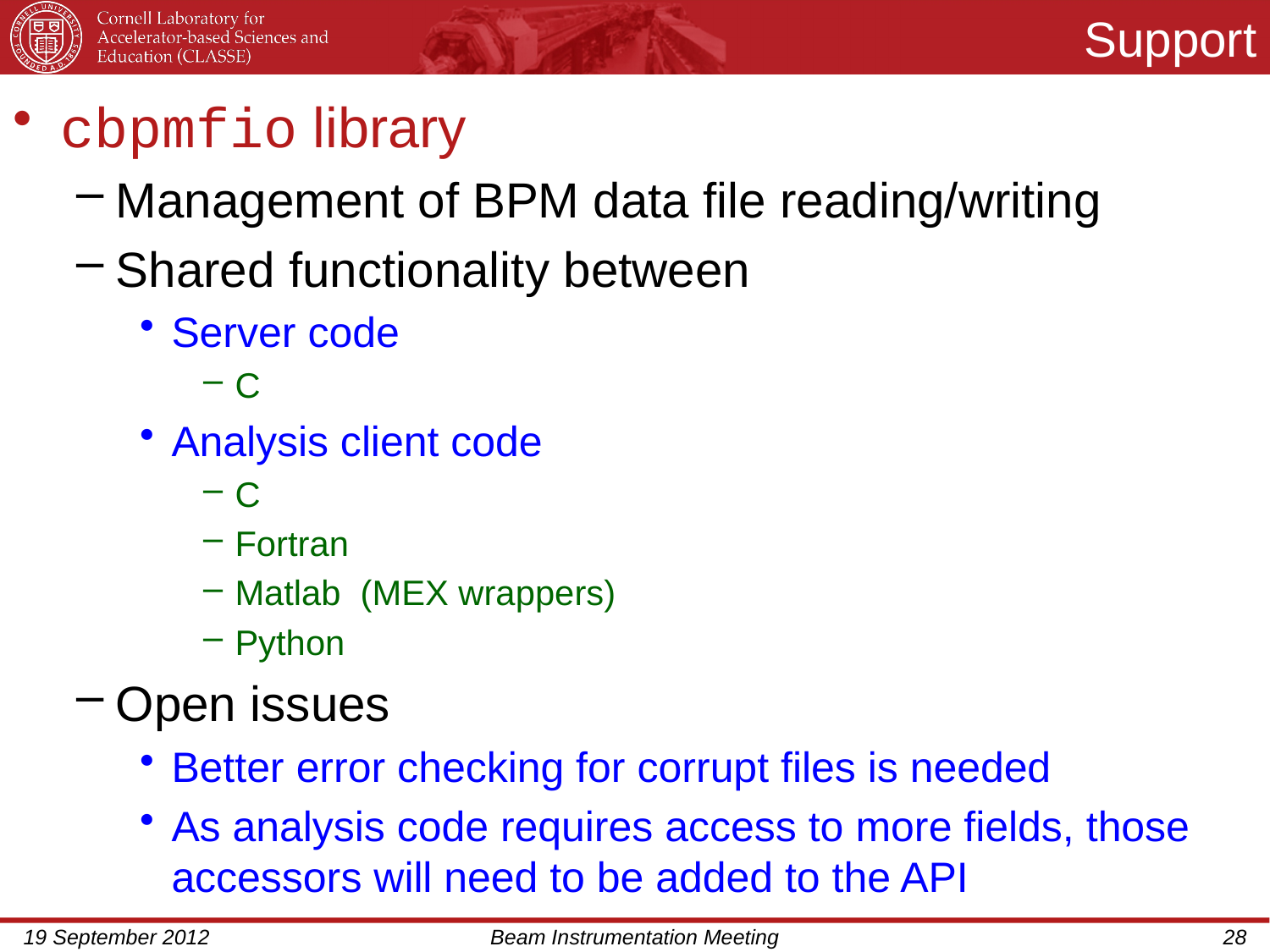

# Support
cbpmfio library
Management of BPM data file reading/writing
Shared functionality between
Server code
C
Analysis client code
C
Fortran
Matlab  (MEX wrappers)
Python
Open issues
Better error checking for corrupt files is needed
As analysis code requires access to more fields, those accessors will need to be added to the API

19 September 2012
Beam Instrumentation Meeting
28